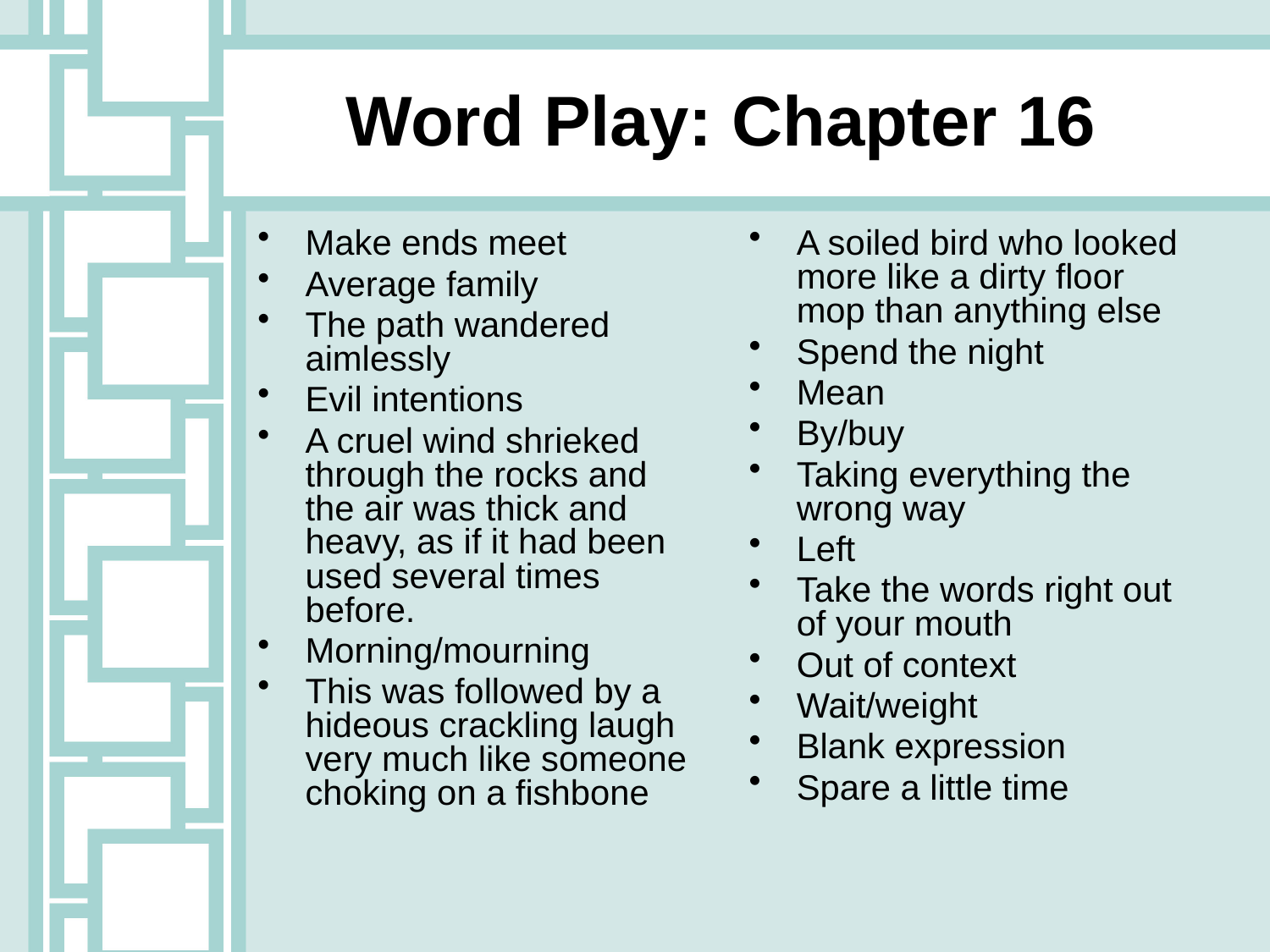

Word Play: Chapter 16
Make ends meet
Average family
The path wandered aimlessly
Evil intentions
A cruel wind shrieked through the rocks and the air was thick and heavy, as if it had been used several times before.
Morning/mourning
This was followed by a hideous crackling laugh very much like someone choking on a fishbone

A soiled bird who looked more like a dirty floor mop than anything else
Spend the night
Mean
By/buy
Taking everything the wrong way
Left
Take the words right out of your mouth
Out of context
Wait/weight
Blank expression
Spare a little time